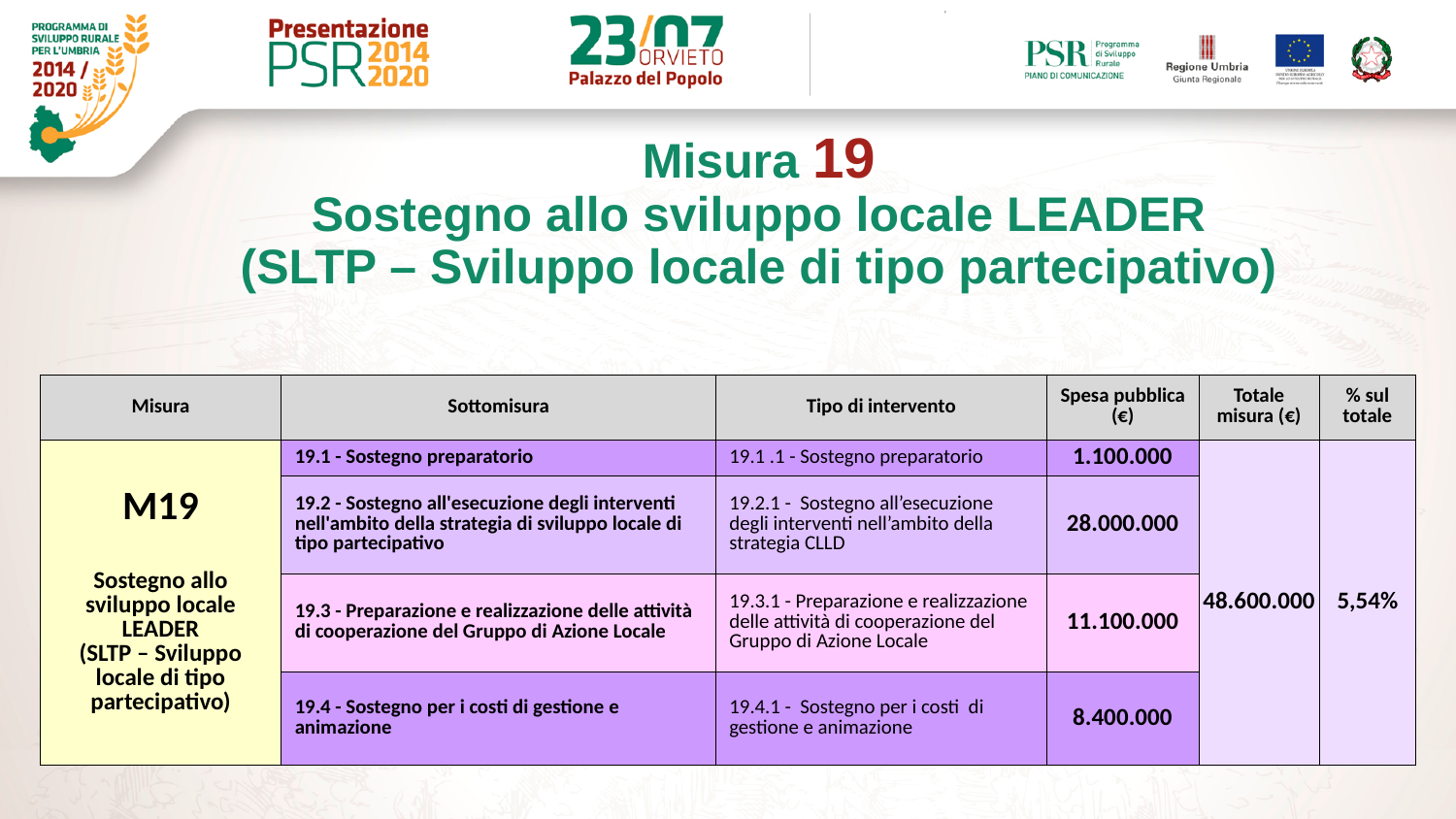

Misura 19
Sostegno allo sviluppo locale LEADER
(SLTP – Sviluppo locale di tipo partecipativo)
| Misura | Sottomisura | Tipo di intervento | Spesa pubblica (€) | Totale misura (€) | % sul totale |
| --- | --- | --- | --- | --- | --- |
| M19 Sostegno allo sviluppo locale LEADER (SLTP – Sviluppo locale di tipo partecipativo) | 19.1 - Sostegno preparatorio | 19.1 .1 - Sostegno preparatorio | 1.100.000 | 48.600.000 | 5,54% |
|  | 19.2 - Sostegno all'esecuzione degli interventi nell'ambito della strategia di sviluppo locale di tipo partecipativo | 19.2.1 - Sostegno all’esecuzione degli interventi nell’ambito della strategia CLLD | 28.000.000 |  |  |
|  | 19.3 - Preparazione e realizzazione delle attività di cooperazione del Gruppo di Azione Locale | 19.3.1 - Preparazione e realizzazione delle attività di cooperazione del Gruppo di Azione Locale | 11.100.000 |  |  |
|  | 19.4 - Sostegno per i costi di gestione e animazione | 19.4.1 - Sostegno per i costi di gestione e animazione | 8.400.000 |  |  |